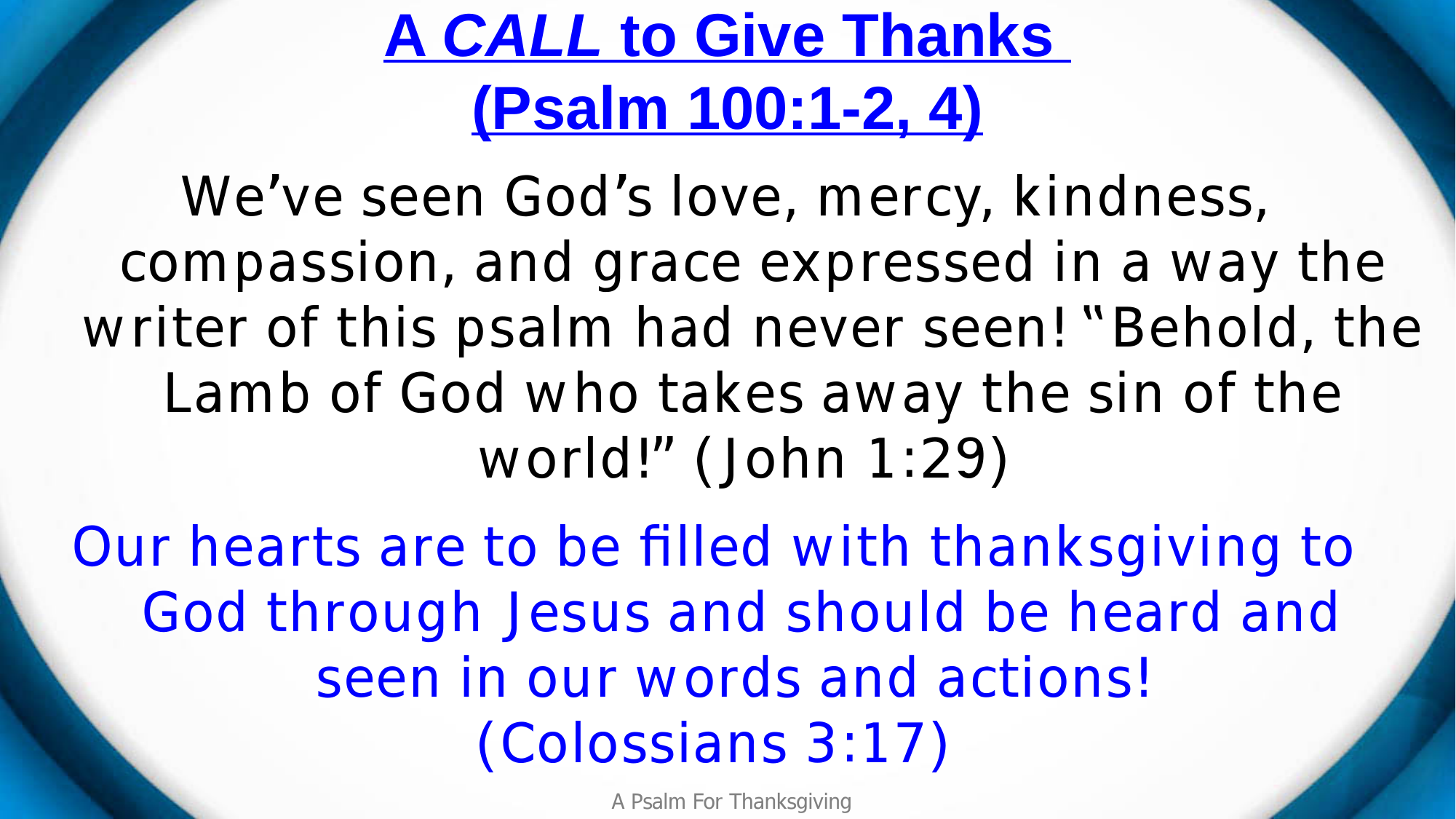

# A CALL to Give Thanks (Psalm 100:1-2, 4)
We’ve seen God’s love, mercy, kindness, compassion, and grace expressed in a way the writer of this psalm had never seen! “Behold, the Lamb of God who takes away the sin of the world!” (John 1:29)
Our hearts are to be filled with thanksgiving to God through Jesus and should be heard and seen in our words and actions!
(Colossians 3:17)
A Psalm For Thanksgiving